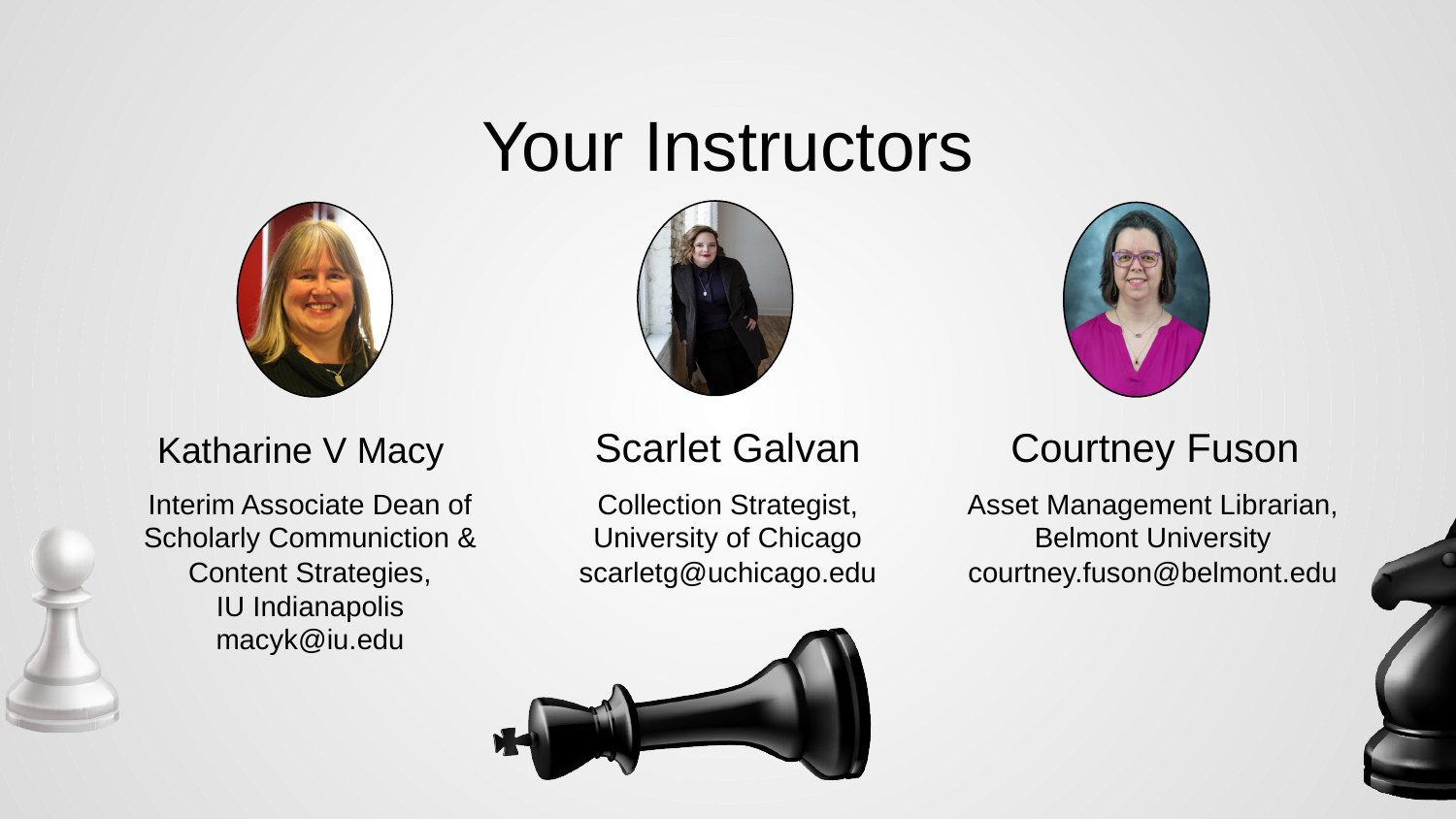

# Your Instructors

Katharine V Macy
Scarlet Galvan
Courtney Fuson
Interim Associate Dean of Scholarly Communiction & Content Strategies,
IU Indianapolis
macyk@iu.edu
Collection Strategist,
University of Chicago
scarletg@uchicago.edu
Asset Management Librarian,
Belmont University
courtney.fuson@belmont.edu